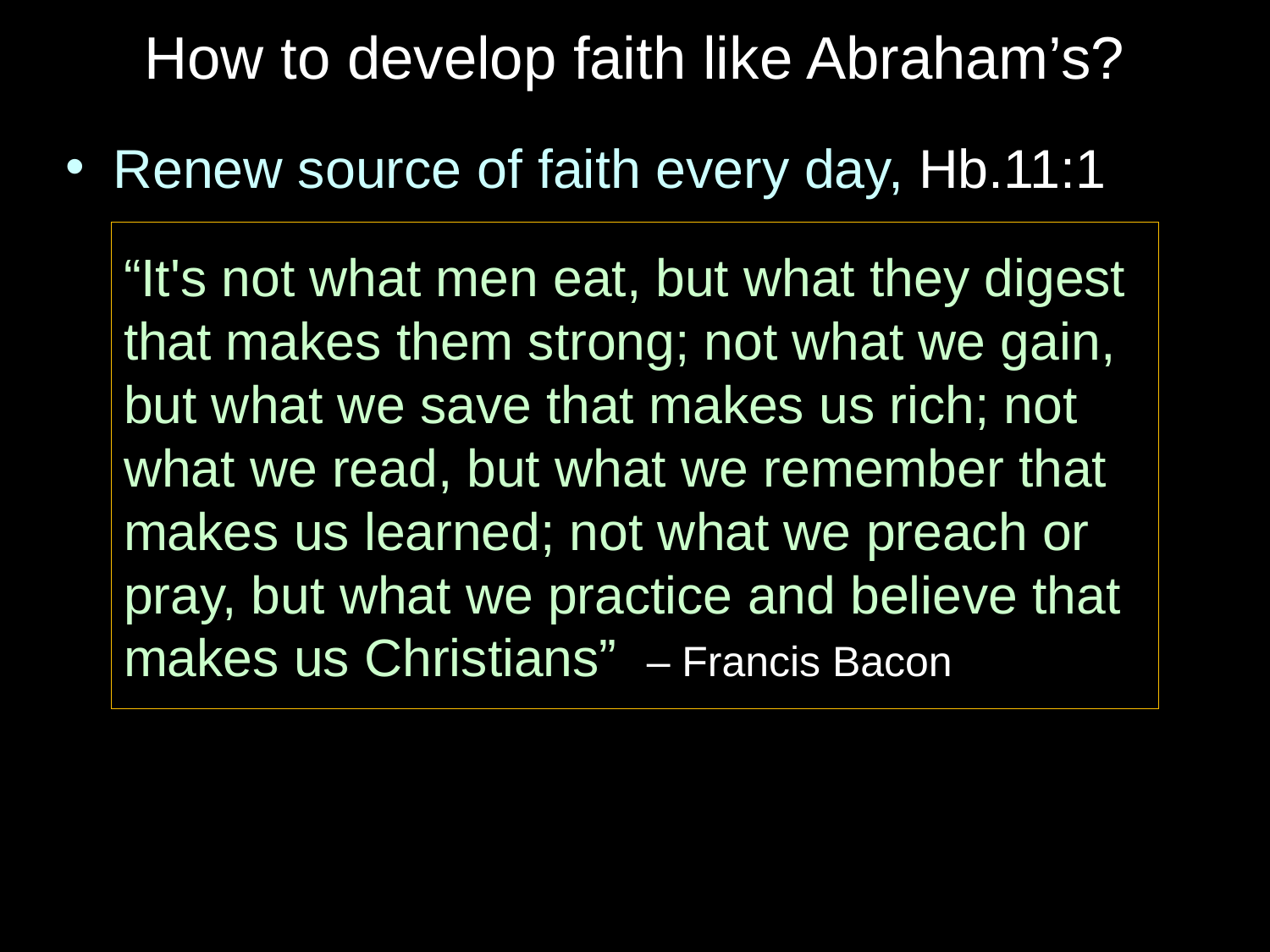

# How to develop faith like Abraham’s?
Renew source of faith every day, Hb.11:1

“It's not what men eat, but what they digest that makes them strong; not what we gain, but what we save that makes us rich; not what we read, but what we remember that makes us learned; not what we preach or pray, but what we practice and believe that makes us Christians”  – Francis Bacon